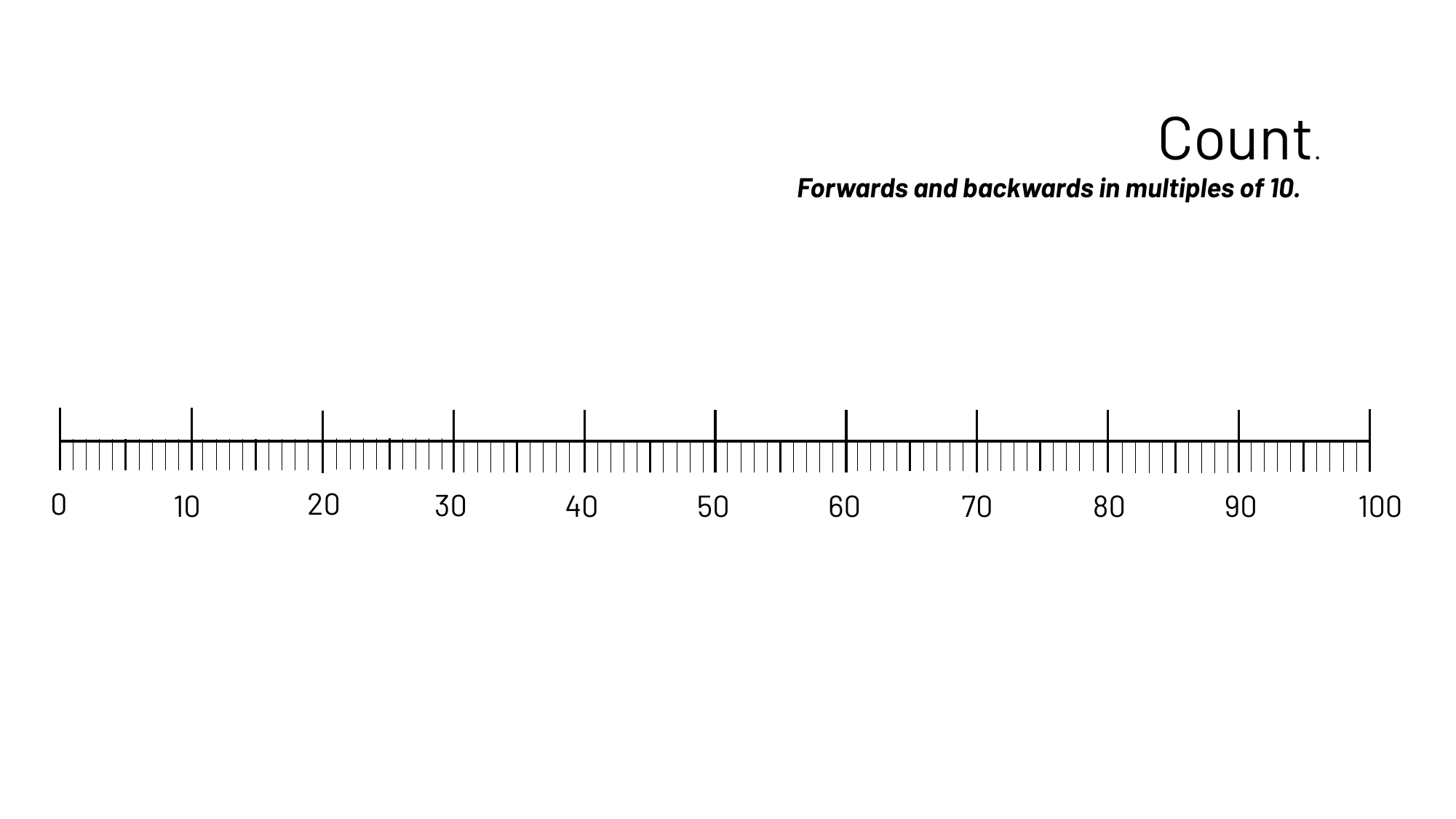

Count.
Forwards and backwards in multiples of 10.
0
20
30
10
40
50
60
70
80
90
100